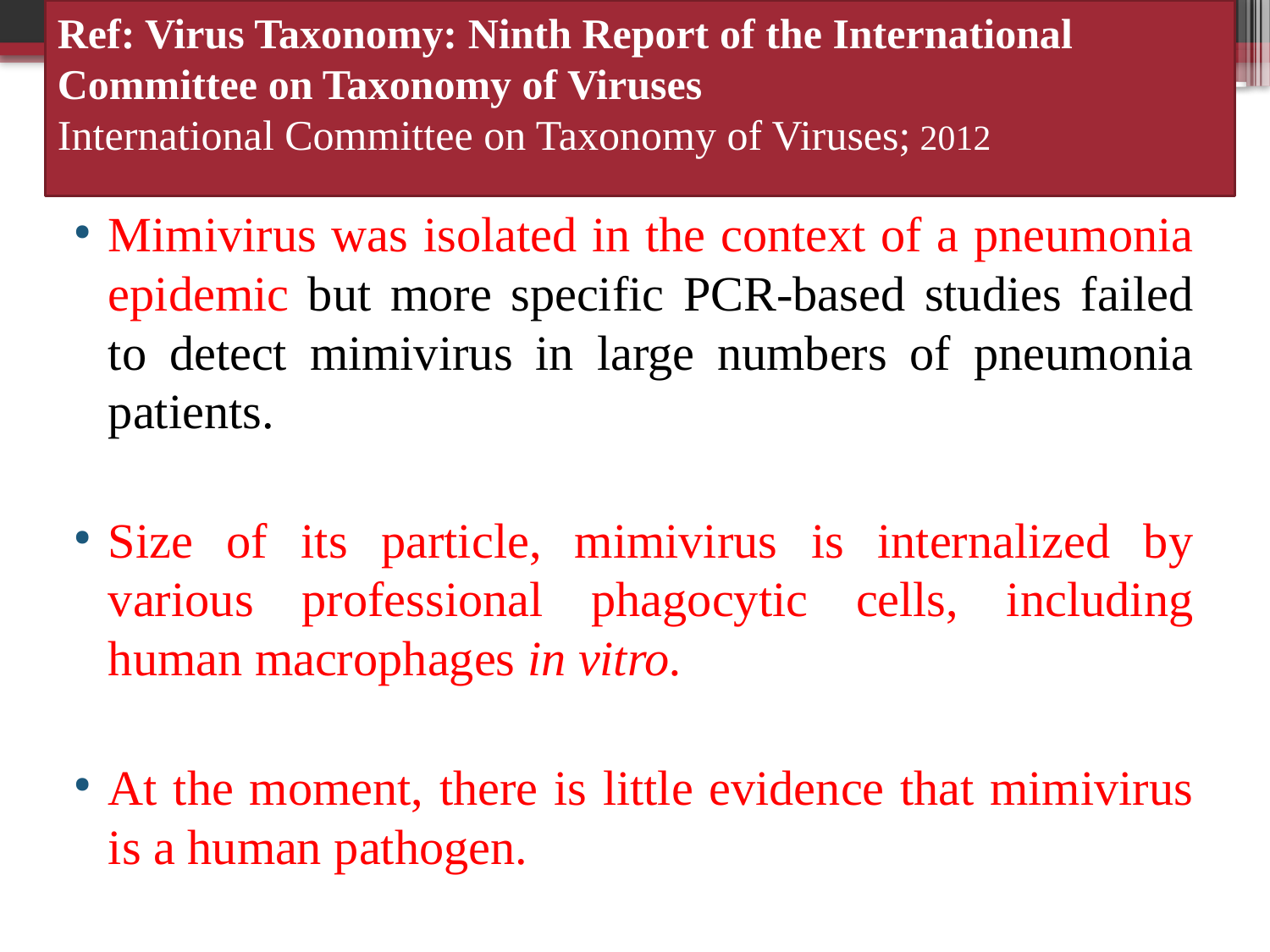

Ref: Virus Taxonomy: Ninth Report of the International Committee on Taxonomy of Viruses
International Committee on Taxonomy of Viruses; 2012

96
Mimivirus was isolated in the context of a pneumonia epidemic but more specific PCR-based studies failed to detect mimivirus in large numbers of pneumonia patients.

Size of its particle, mimivirus is internalized by various professional phagocytic cells, including human macrophages in vitro.

At the moment, there is little evidence that mimivirus is a human pathogen.